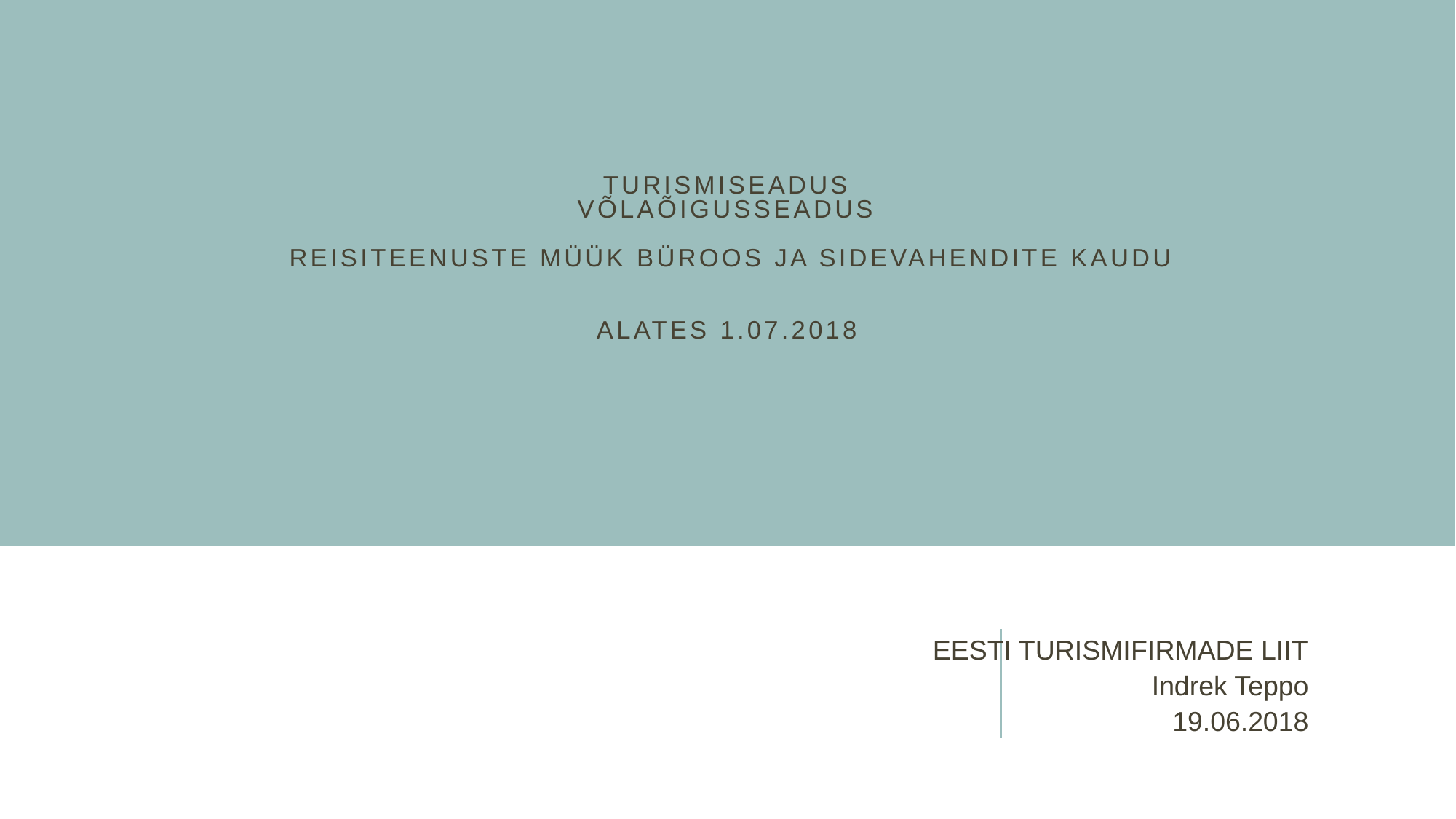

# tURISMISEADUS VÕLAÕIGUSSEADUS reisiteenuste müük büroos ja sidevahendite kaudu alates 1.07.2018
EESTI TURISMIFIRMADE LIIT
Indrek Teppo
19.06.2018